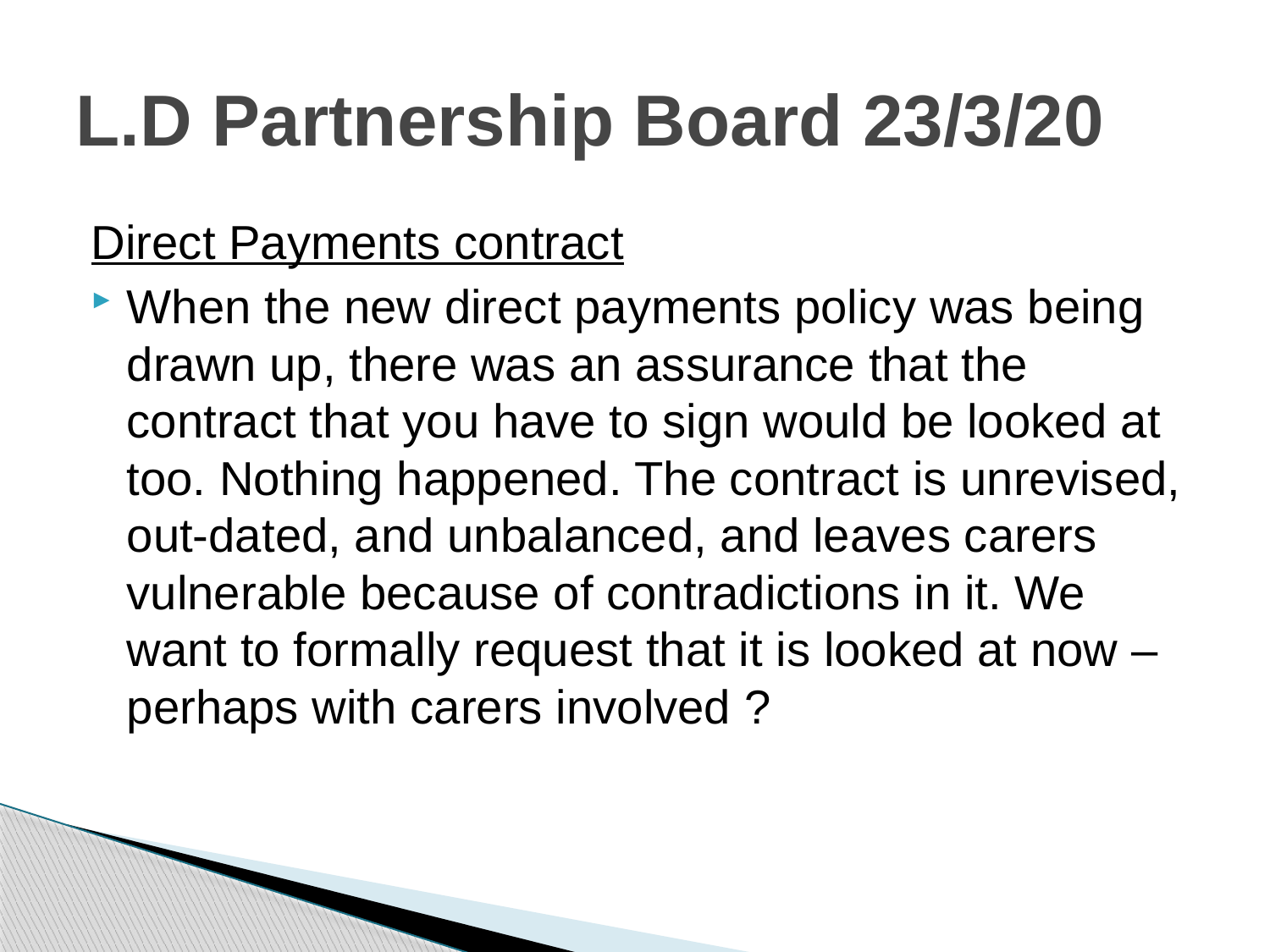

# L.D Partnership Board 23/3/20
Direct Payments contract
When the new direct payments policy was being drawn up, there was an assurance that the contract that you have to sign would be looked at too. Nothing happened. The contract is unrevised, out-dated, and unbalanced, and leaves carers vulnerable because of contradictions in it. We want to formally request that it is looked at now – perhaps with carers involved ?